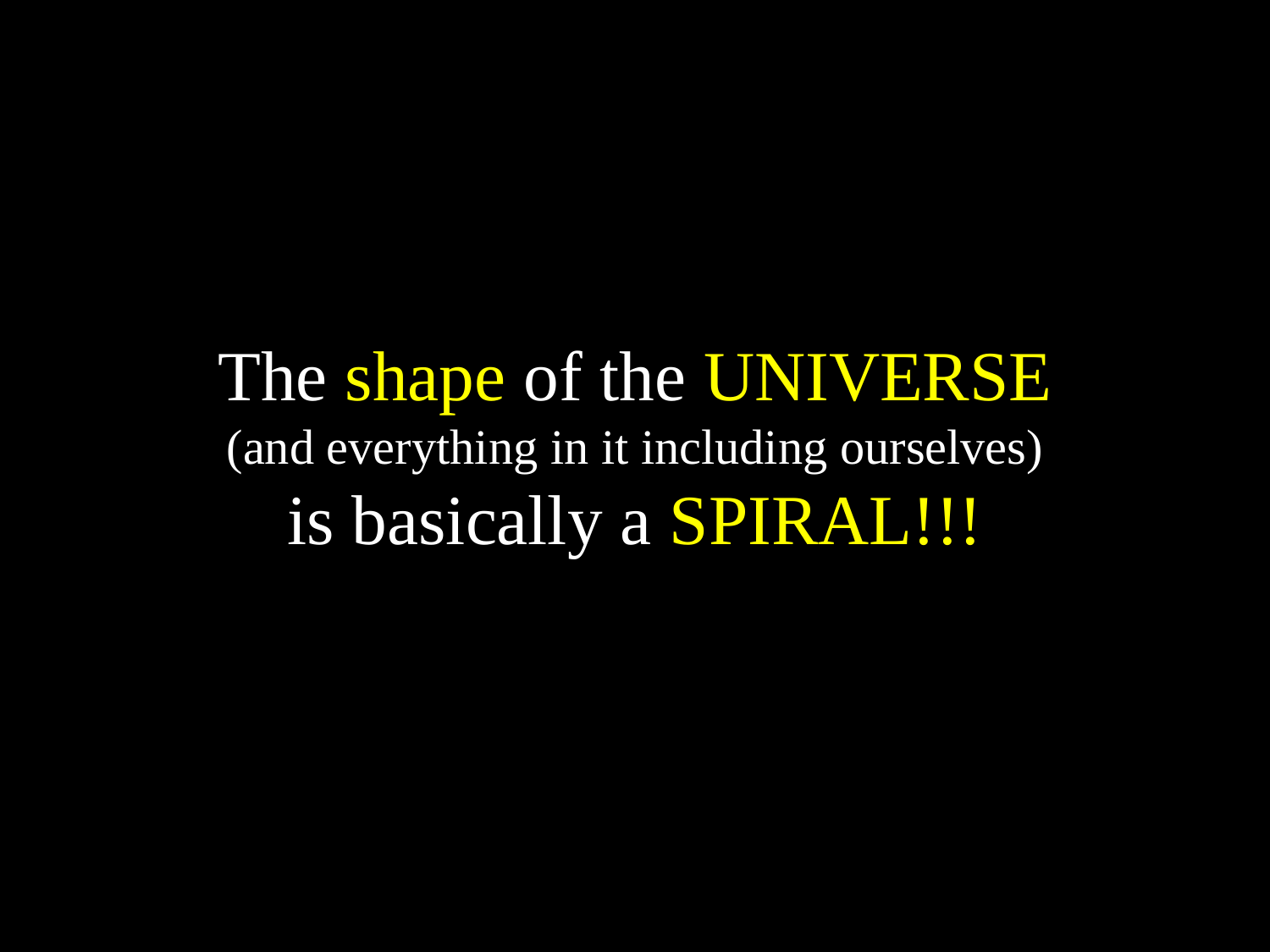

# The shape of the UNIVERSE (and everything in it including ourselves) is basically a SPIRAL!!!